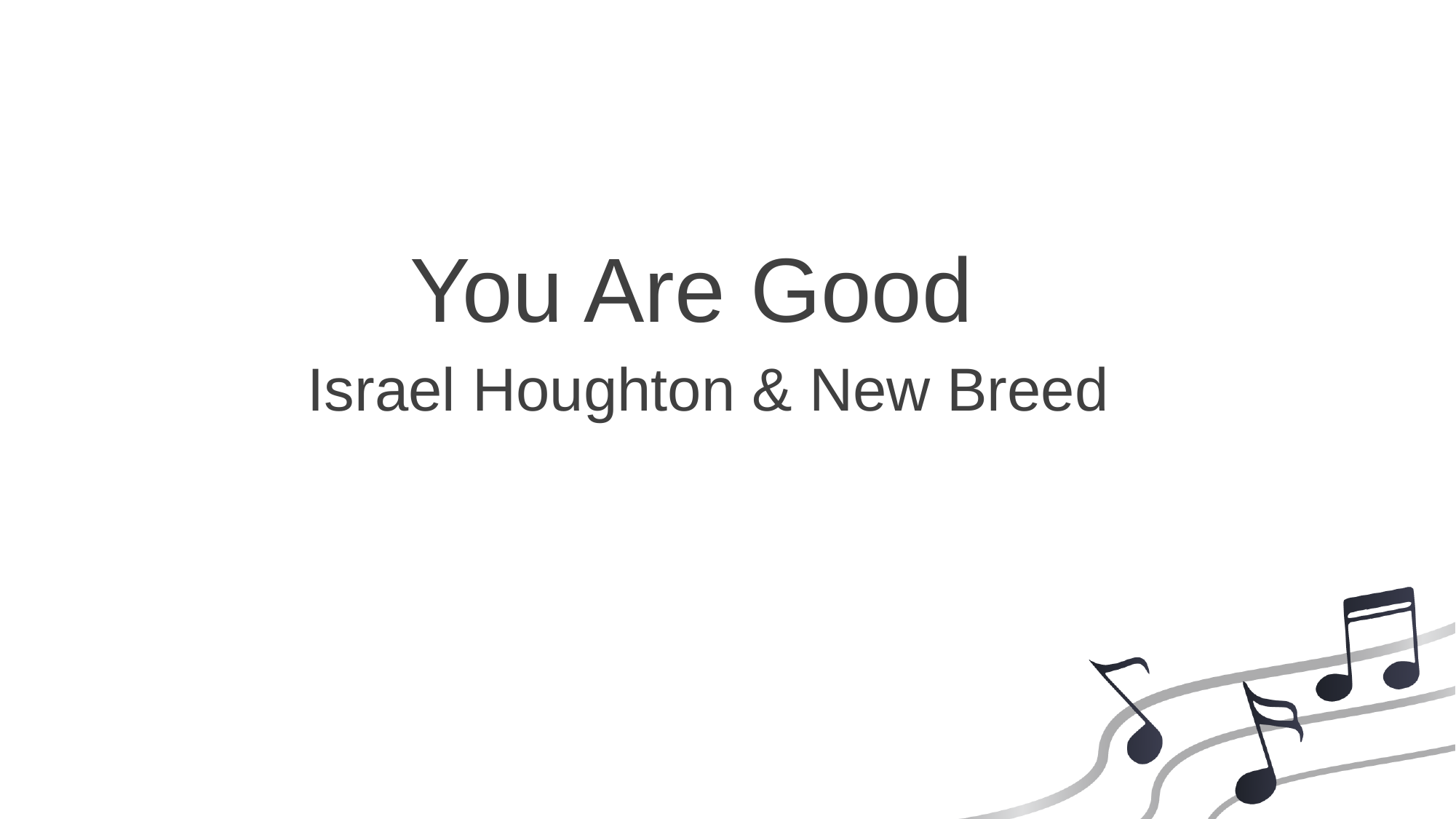

You Are Good
Israel Houghton & New Breed